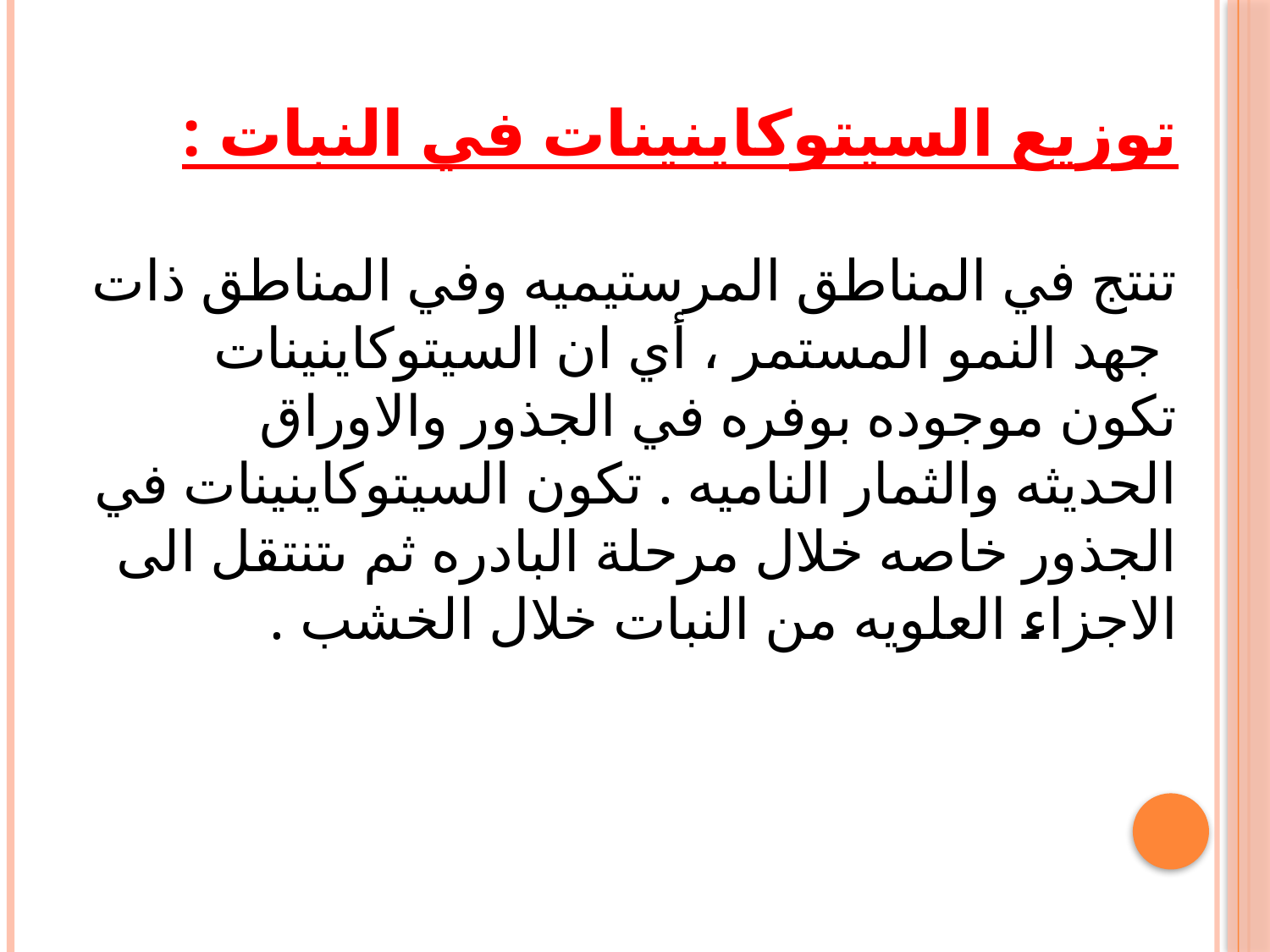

توزيع السيتوكاينينات في النبات :

تنتج في المناطق المرستيميه وفي المناطق ذات  جهد النمو المستمر ، أي ان السيتوكاينينات تكون موجوده بوفره في الجذور والاوراق الحديثه والثمار الناميه . تكون السيتوكاينينات في الجذور خاصه خلال مرحلة البادره ثم ىتنتقل الى الاجزاء العلويه من النبات خلال الخشب .